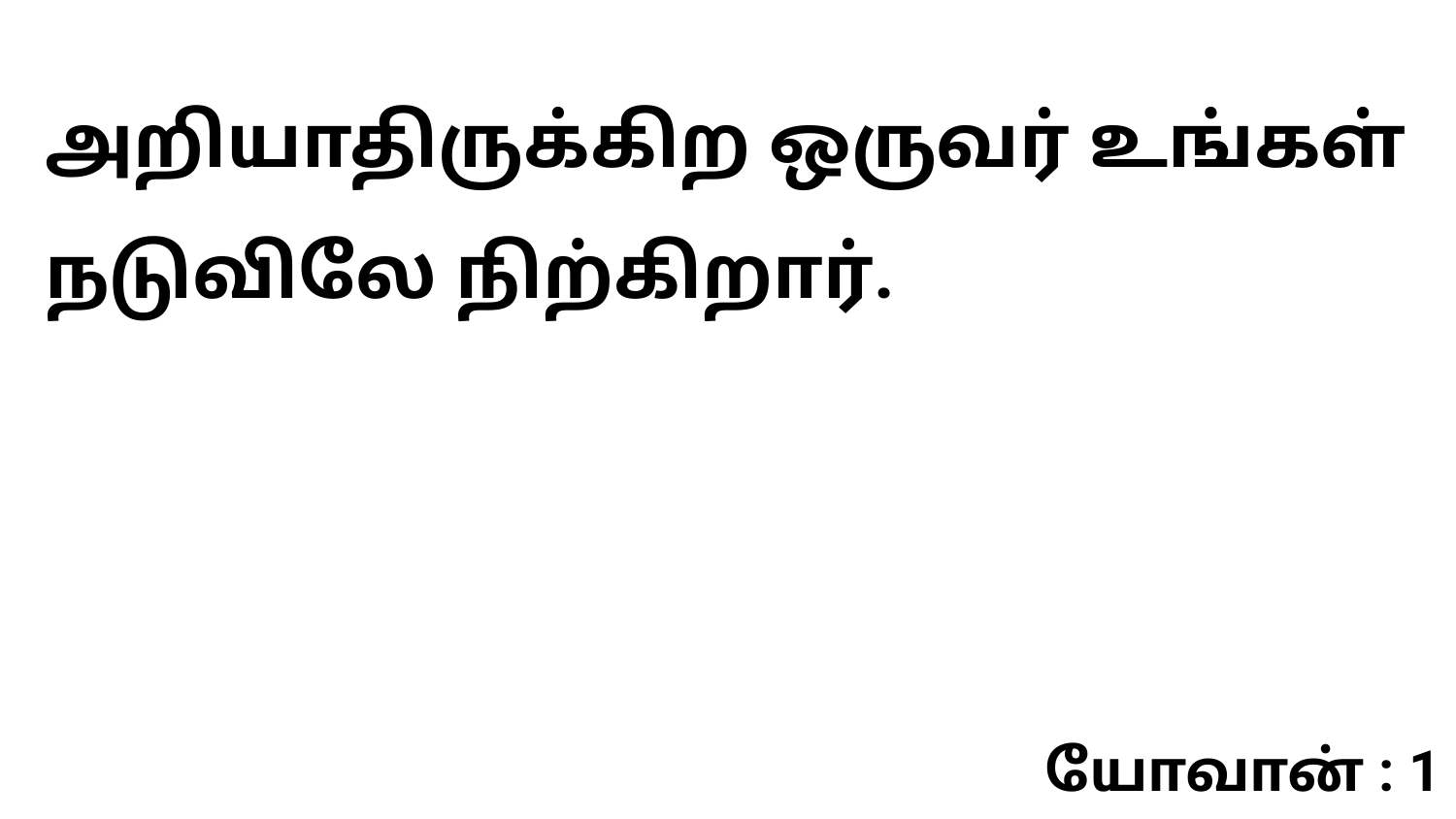

அறியாதிருக்கிற ஒருவர் உங்கள் நடுவிலே நிற்கிறார்.
யோவான் : 1